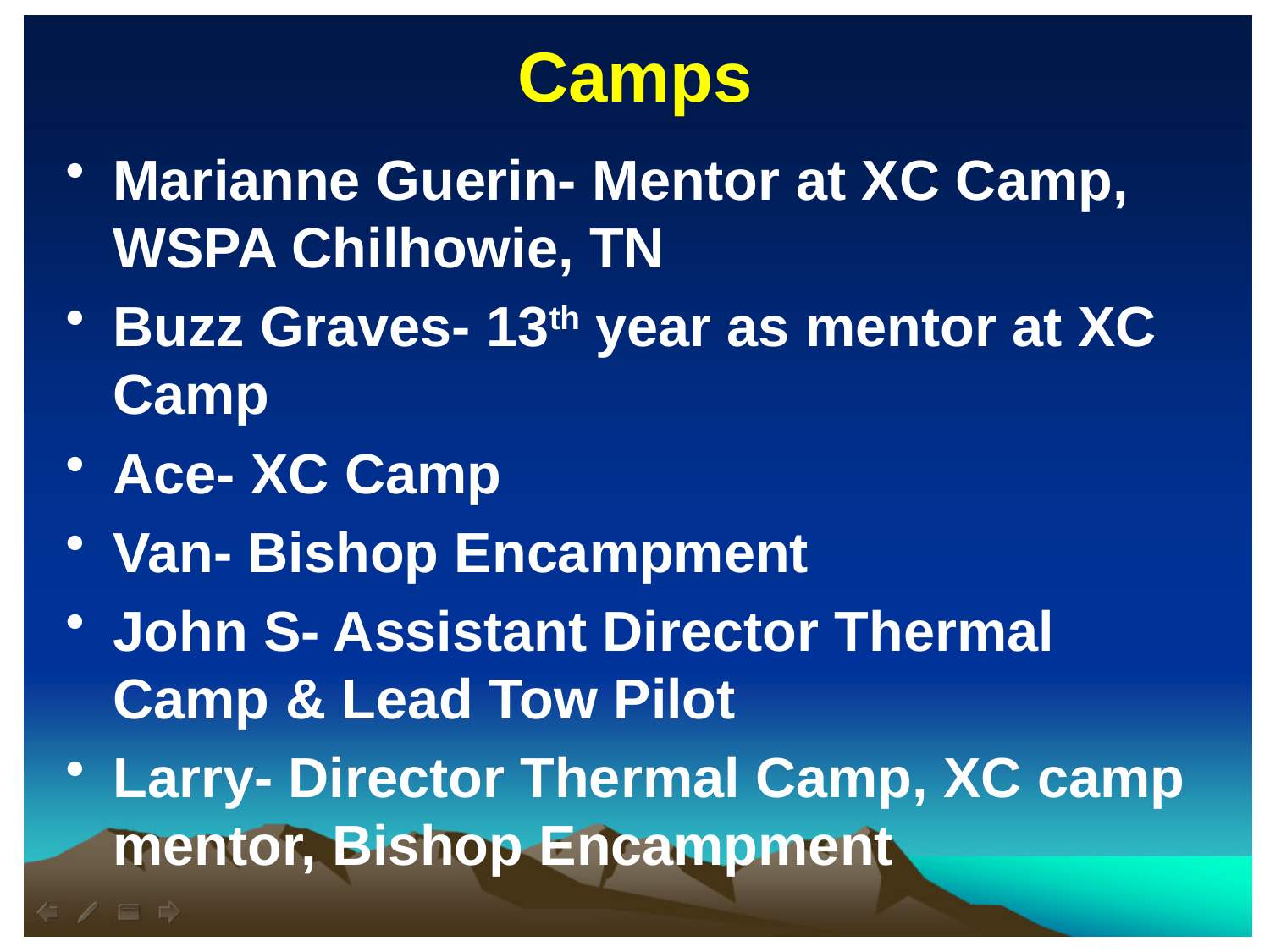

Camps
Marianne Guerin- Mentor at XC Camp, WSPA Chilhowie, TN
Buzz Graves- 13th year as mentor at XC Camp
Ace- XC Camp
Van- Bishop Encampment
John S- Assistant Director Thermal Camp & Lead Tow Pilot
Larry- Director Thermal Camp, XC camp mentor, Bishop Encampment